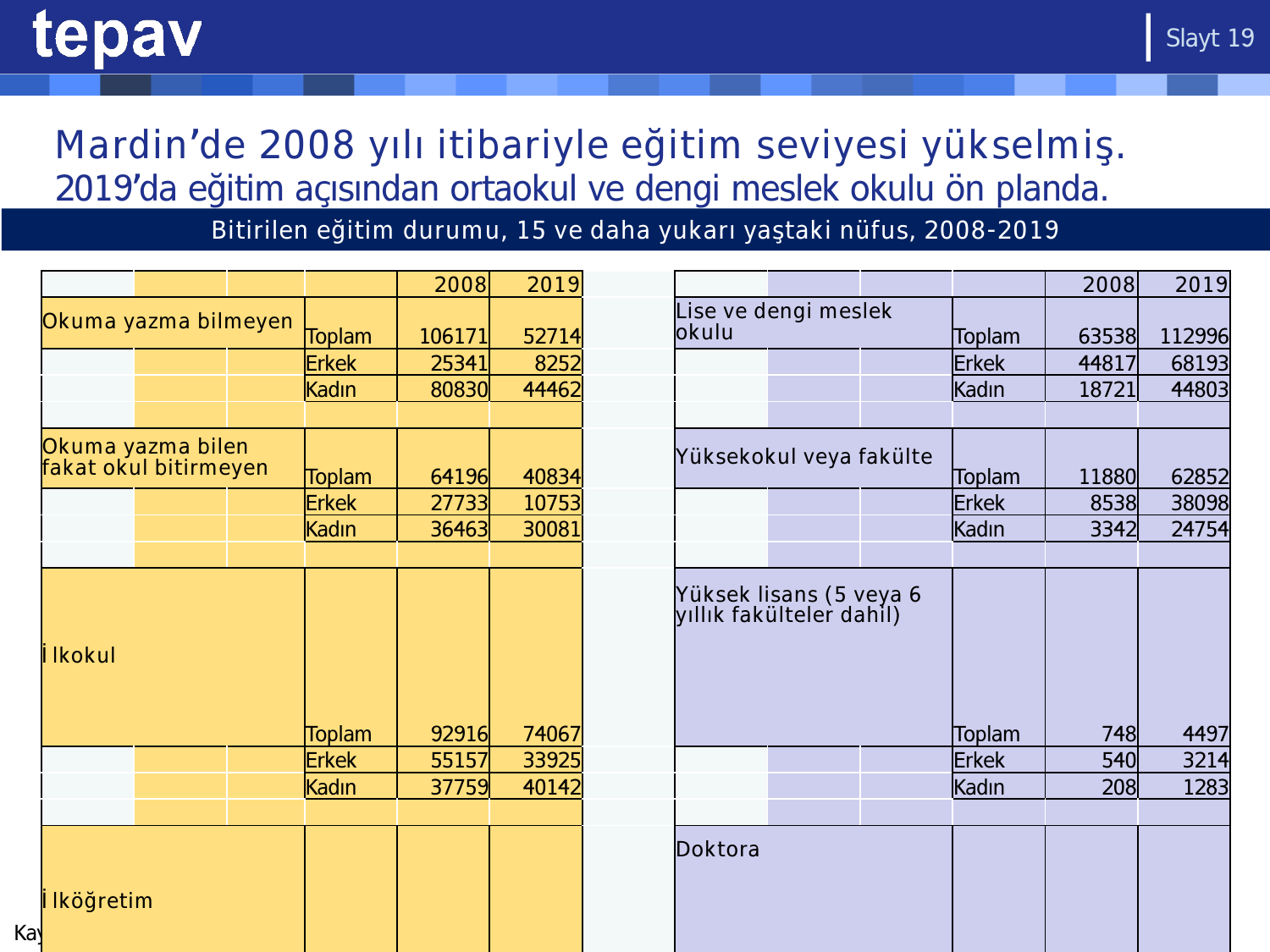

Slayt 19
# Mardin’de 2008 yılı itibariyle eğitim seviyesi yükselmiş. 2019’da eğitim açısından ortaokul ve dengi meslek okulu ön planda.
Bitirilen eğitim durumu, 15 ve daha yukarı yaştaki nüfus, 2008-2019
|  |  |  |  | 2008 | 2019 |  |  |  |  |  | 2008 | 2019 |
| --- | --- | --- | --- | --- | --- | --- | --- | --- | --- | --- | --- | --- |
| Okuma yazma bilmeyen |  |  | Toplam | 106171 | 52714 |  | Lise ve dengi meslek okulu |  |  | Toplam | 63538 | 112996 |
|  |  |  | Erkek | 25341 | 8252 |  |  |  |  | Erkek | 44817 | 68193 |
|  |  |  | Kadın | 80830 | 44462 |  |  |  |  | Kadın | 18721 | 44803 |
|  |  |  |  |  |  |  |  |  |  |  |  |  |
| Okuma yazma bilen fakat okul bitirmeyen |  |  | Toplam | 64196 | 40834 |  | Yüksekokul veya fakülte |  |  | Toplam | 11880 | 62852 |
|  |  |  | Erkek | 27733 | 10753 |  |  |  |  | Erkek | 8538 | 38098 |
|  |  |  | Kadın | 36463 | 30081 |  |  |  |  | Kadın | 3342 | 24754 |
|  |  |  |  |  |  |  |  |  |  |  |  |  |
| İlkokul |  |  | Toplam | 92916 | 74067 |  | Yüksek lisans (5 veya 6 yıllık fakülteler dahil) |  |  | Toplam | 748 | 4497 |
|  |  |  | Erkek | 55157 | 33925 |  |  |  |  | Erkek | 540 | 3214 |
|  |  |  | Kadın | 37759 | 40142 |  |  |  |  | Kadın | 208 | 1283 |
|  |  |  |  |  |  |  |  |  |  |  |  |  |
| İlköğretim |  |  | Toplam | 64400 | 46116 |  | Doktora |  |  | Toplam | 99 | 430 |
|  |  |  | Erkek | 38300 | 25345 |  |  |  |  | Erkek | 71 | 292 |
|  |  |  | Kadın | 26100 | 20771 |  |  |  |  | Kadın | 28 | 138 |
|  |  |  |  |  |  |  |  |  |  |  |  |  |
| Ortaokul ve dengi meslek okulu |  |  | Toplam | 12050 | 149105 |  | Bilinmeyen |  |  | Toplam | 42596 | 8730 |
|  |  |  | Erkek | 8382 | 82794 |  |  |  |  | Erkek | 21071 | 3667 |
|  |  |  | Kadın | 3668 | 66311 |  |  |  |  | Kadın | 21525 | 5063 |
Kaynak: TÜİK, Eğitim İstatistikleri, TEPAV görselleştirmesi